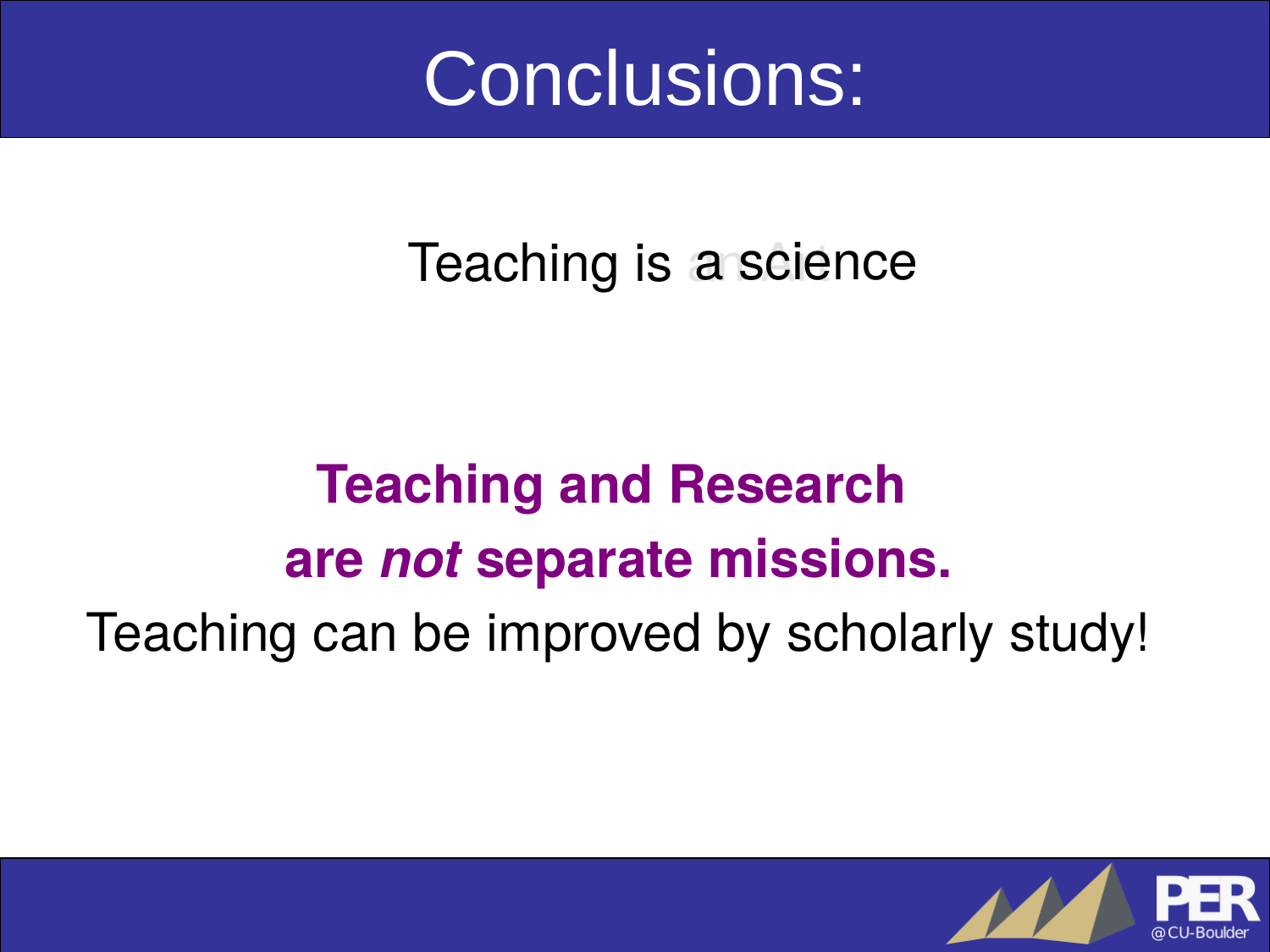

# Conclusions:
a science

Teaching is an Art

Teaching and Research
are not separate missions.
Teaching can be improved by scholarly study!